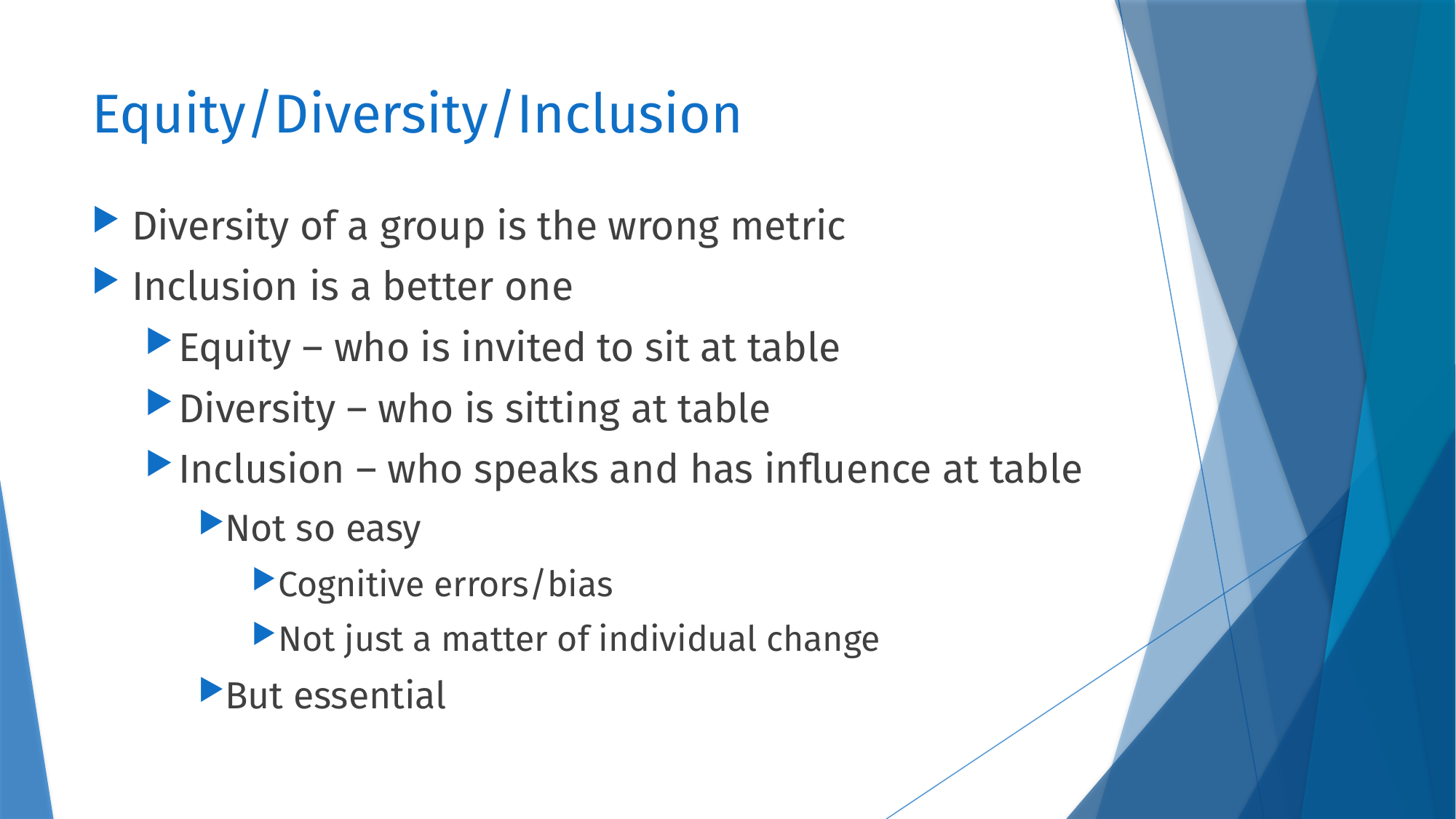

# Equity/Diversity/Inclusion
Diversity of a group is the wrong metric
Inclusion is a better one
Equity – who is invited to sit at table
Diversity – who is sitting at table
Inclusion – who speaks and has influence at table
Not so easy
Cognitive errors/bias
Not just a matter of individual change
But essential